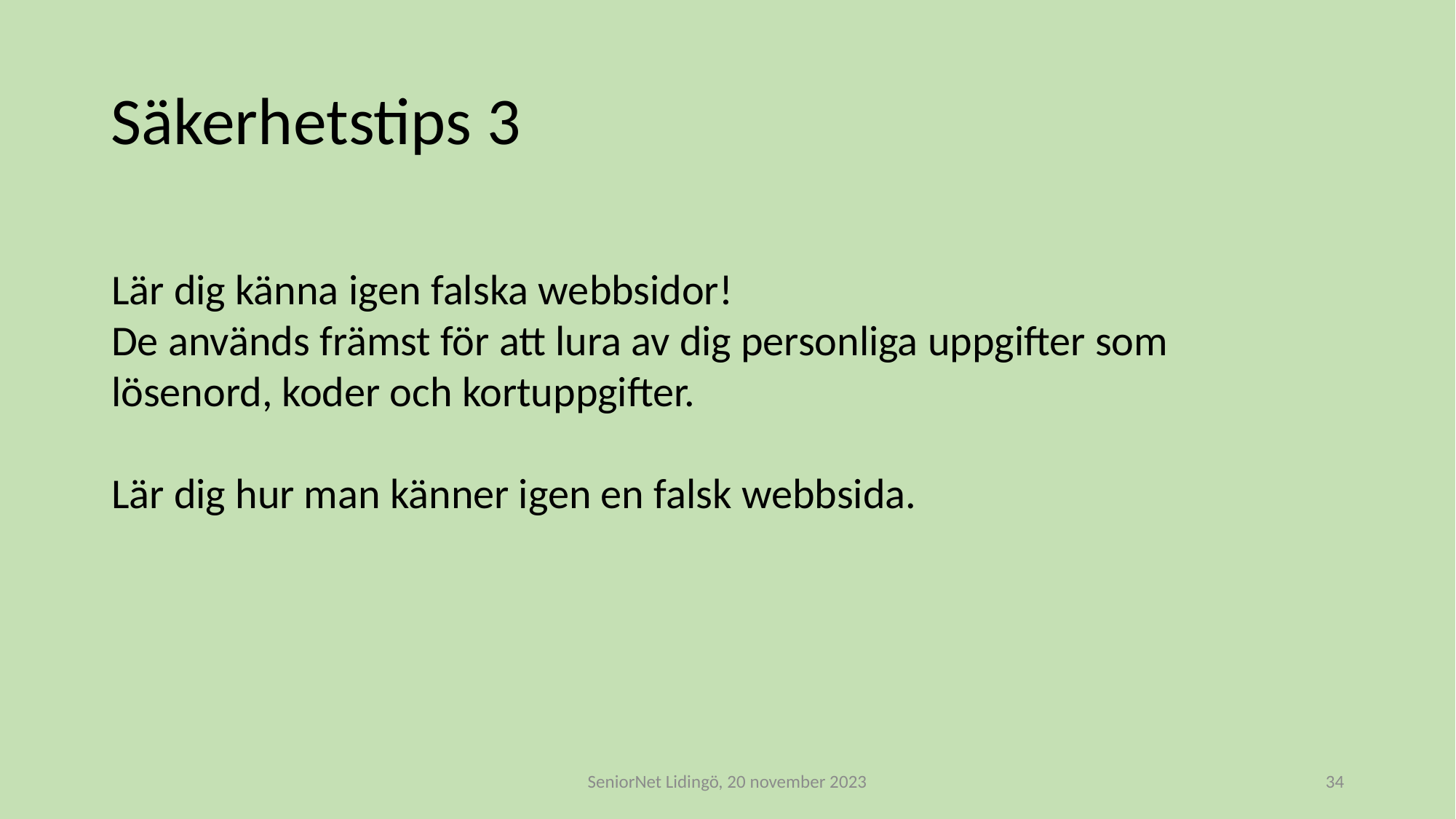

# Säkerhetstips 3
Lär dig känna igen falska webbsidor!
De används främst för att lura av dig personliga uppgifter som lösenord, koder och kortuppgifter.

Lär dig hur man känner igen en falsk webbsida.
SeniorNet Lidingö, 20 november 2023
34